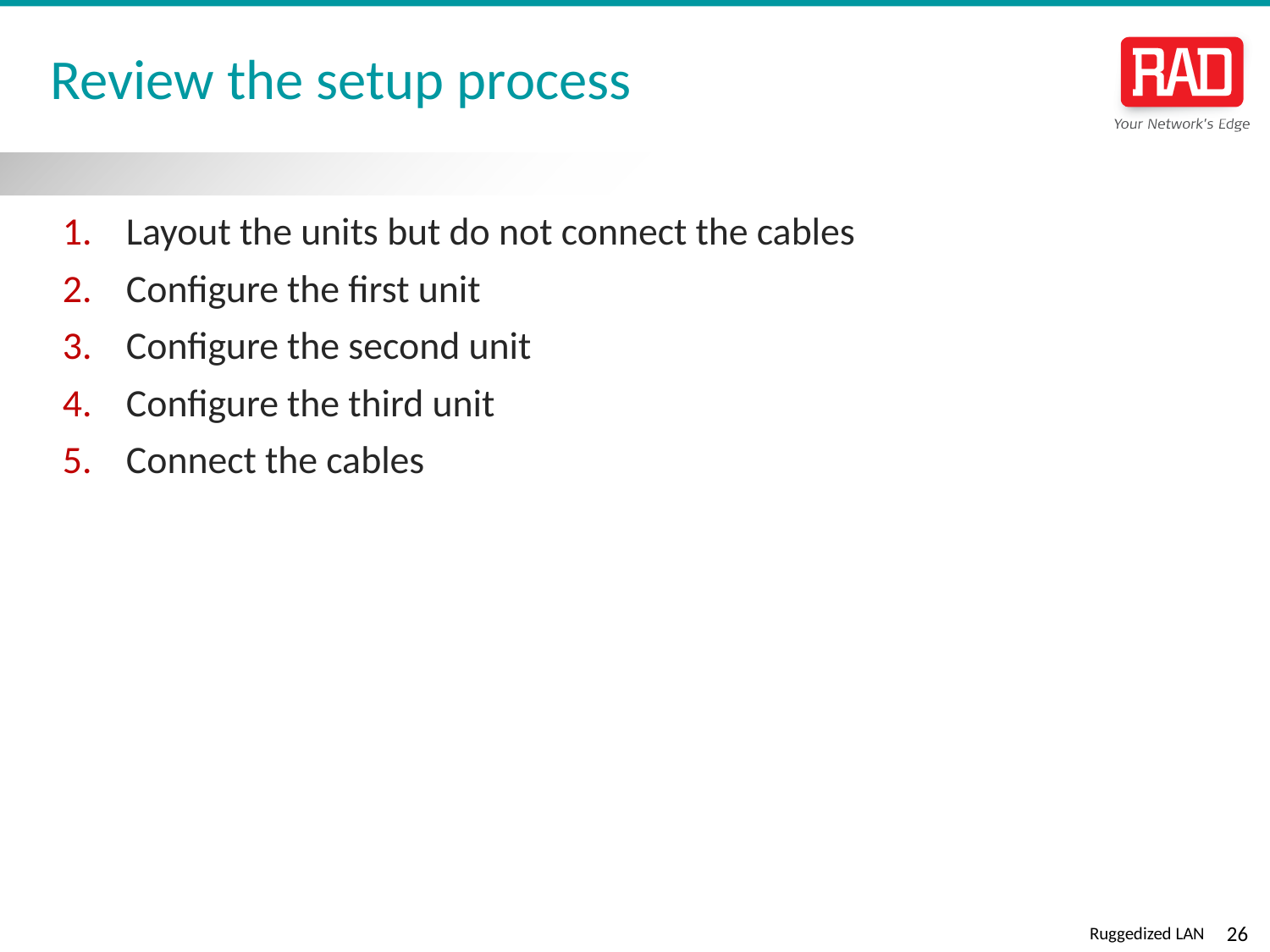

# Review the setup process
Layout the units but do not connect the cables
Configure the first unit
Configure the second unit
Configure the third unit
Connect the cables